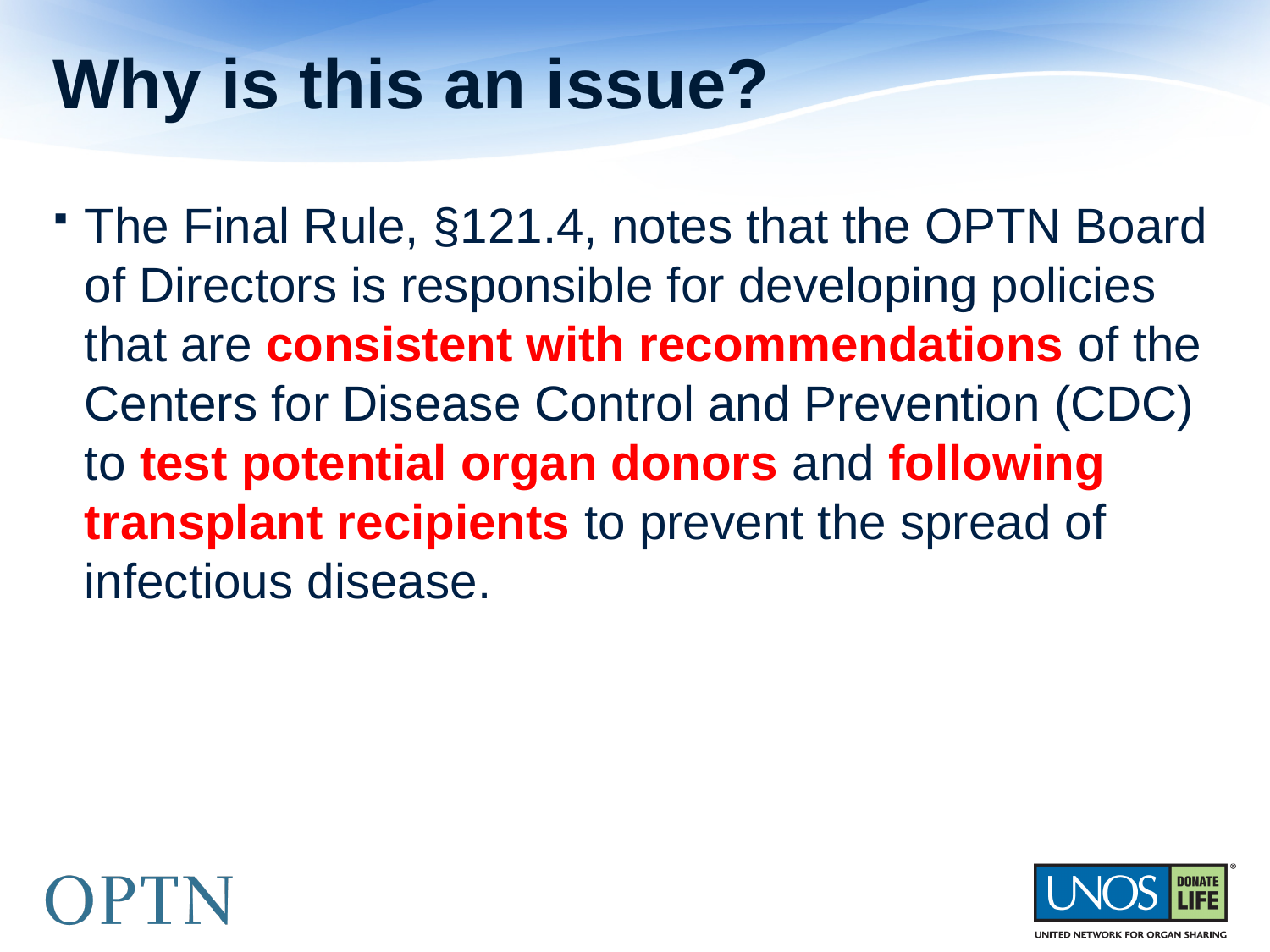

# Why is this an issue?
The Final Rule, §121.4, notes that the OPTN Board of Directors is responsible for developing policies that are consistent with recommendations of the Centers for Disease Control and Prevention (CDC) to test potential organ donors and following transplant recipients to prevent the spread of infectious disease.